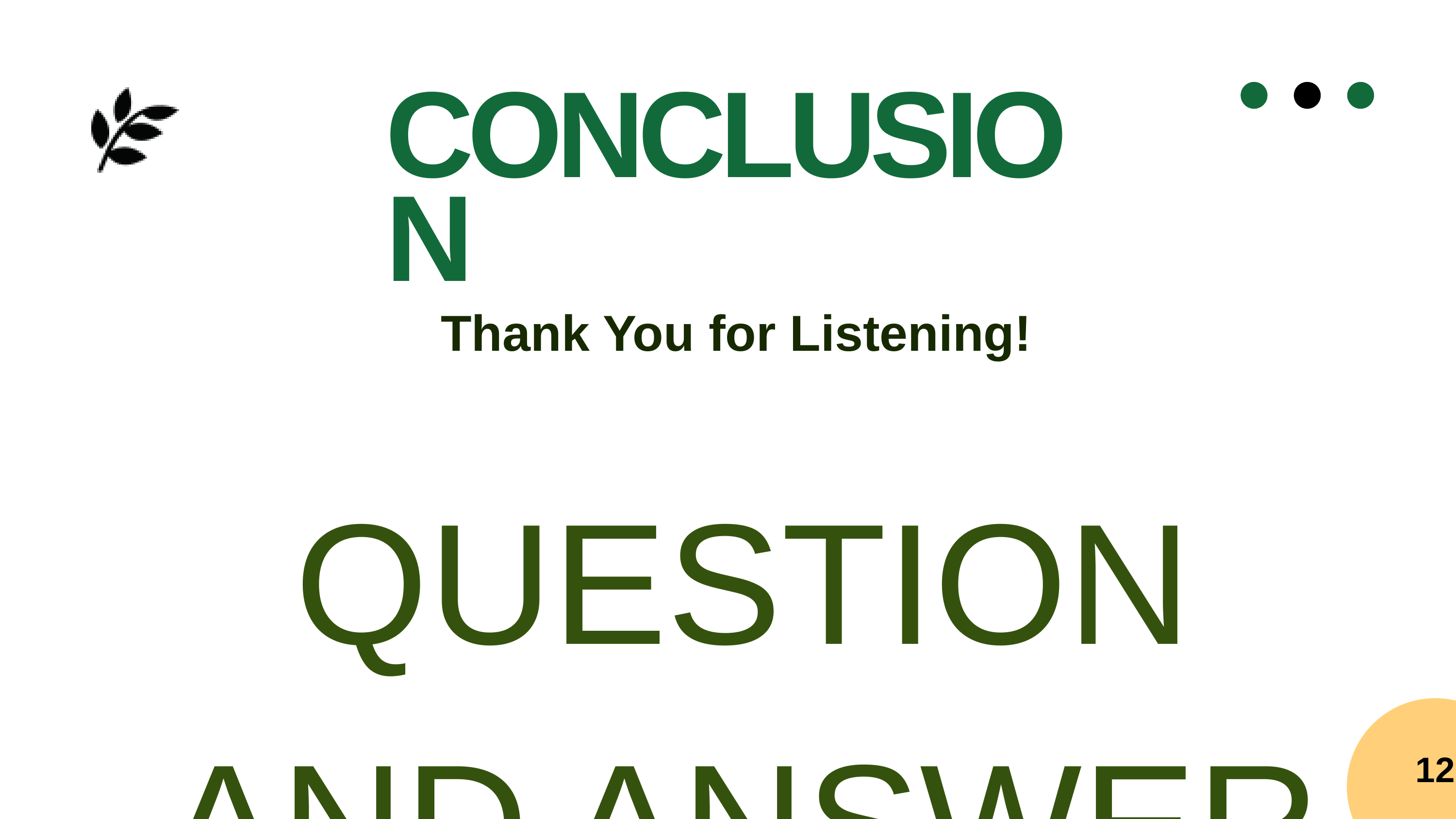

CONCLUSION
Thank You for Listening!
QUESTION AND ANSWER

12